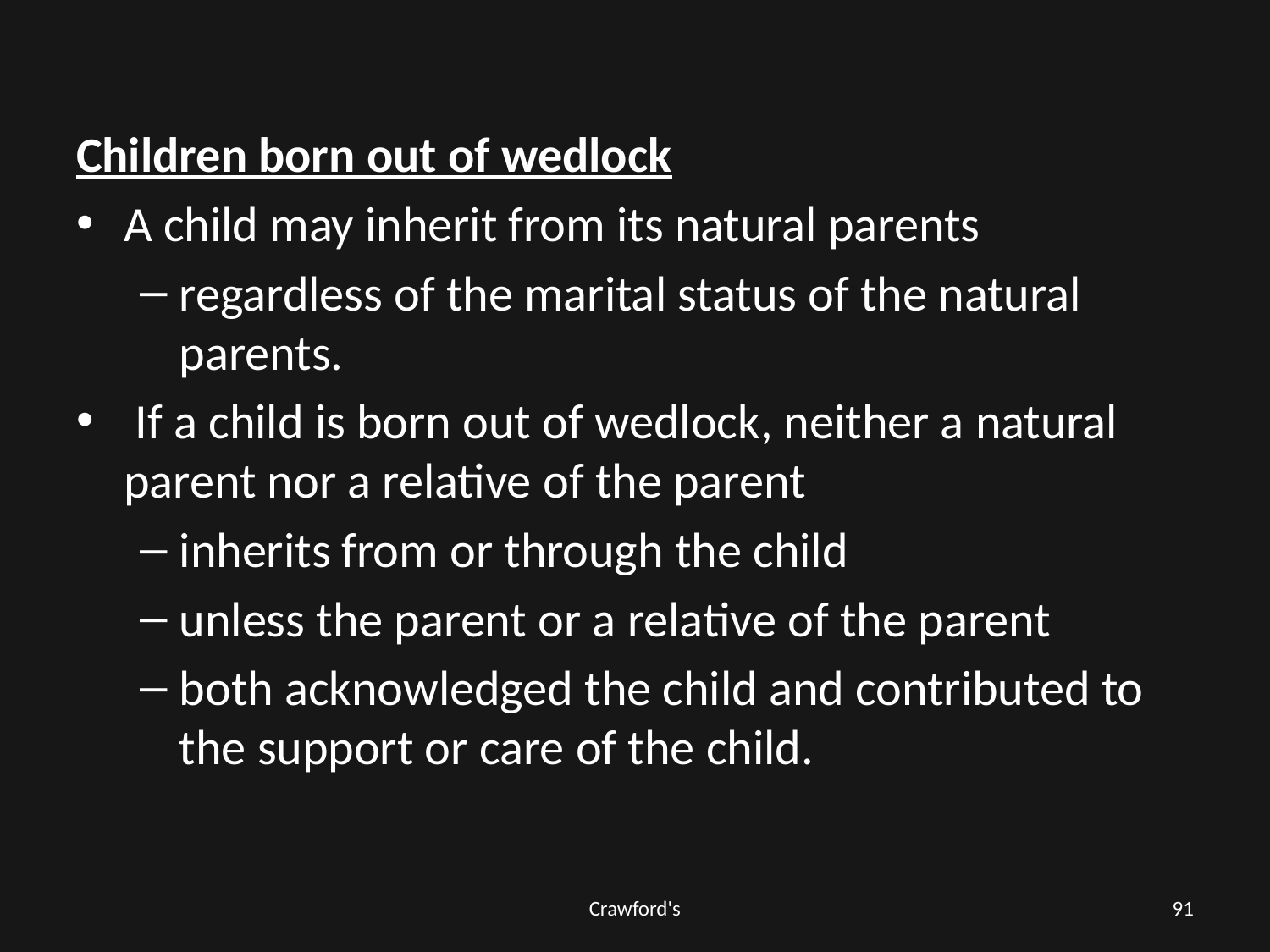

#
Children born out of wedlock
A child may inherit from its natural parents
regardless of the marital status of the natural parents.
 If a child is born out of wedlock, neither a natural parent nor a relative of the parent
inherits from or through the child
unless the parent or a relative of the parent
both acknowledged the child and contributed to the support or care of the child.

Crawford's
91